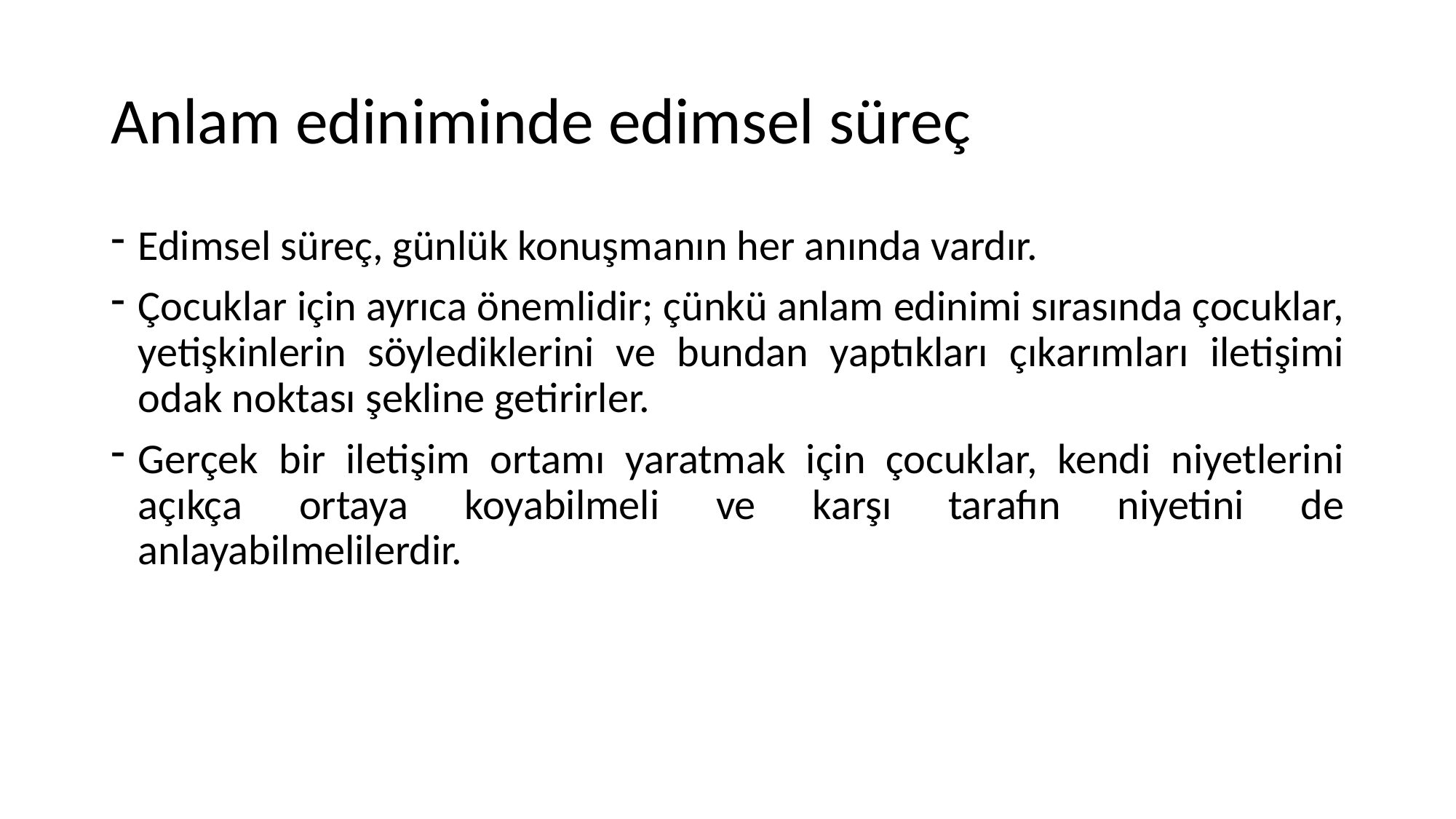

# Anlam ediniminde edimsel süreç
Edimsel süreç, günlük konuşmanın her anında vardır.
Çocuklar için ayrıca önemlidir; çünkü anlam edinimi sırasında çocuklar, yetişkinlerin söylediklerini ve bundan yaptıkları çıkarımları iletişimi odak noktası şekline getirirler.
Gerçek bir iletişim ortamı yaratmak için çocuklar, kendi niyetlerini açıkça ortaya koyabilmeli ve karşı tarafın niyetini de anlayabilmelilerdir.